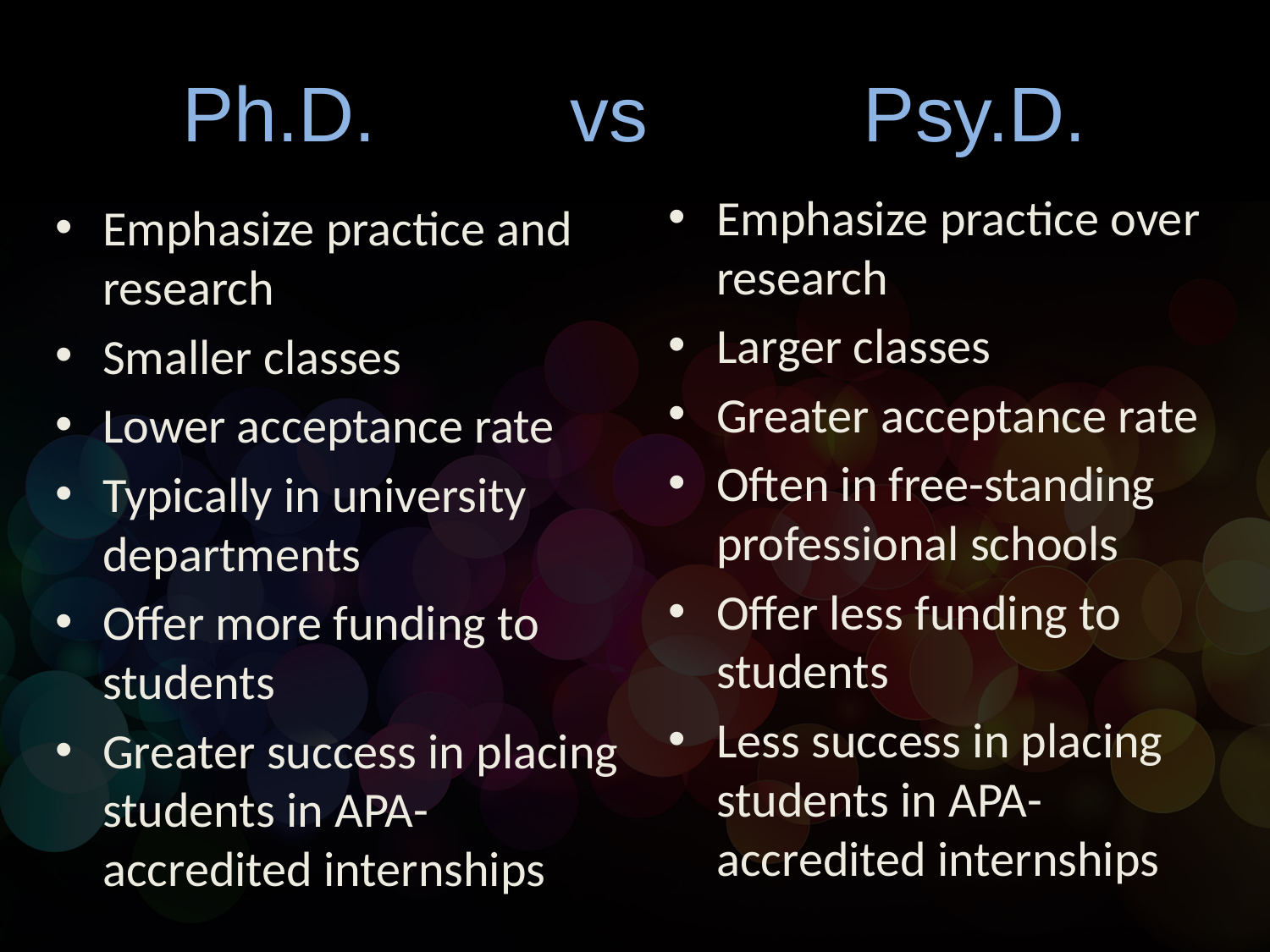

# Ph.D.         vs          Psy.D.
Emphasize practice over research
Larger classes
Greater acceptance rate
Often in free-standing professional schools
Offer less funding to students
Less success in placing students in APA-accredited internships
Emphasize practice and research
Smaller classes
Lower acceptance rate
Typically in university departments
Offer more funding to students
Greater success in placing students in APA-accredited internships